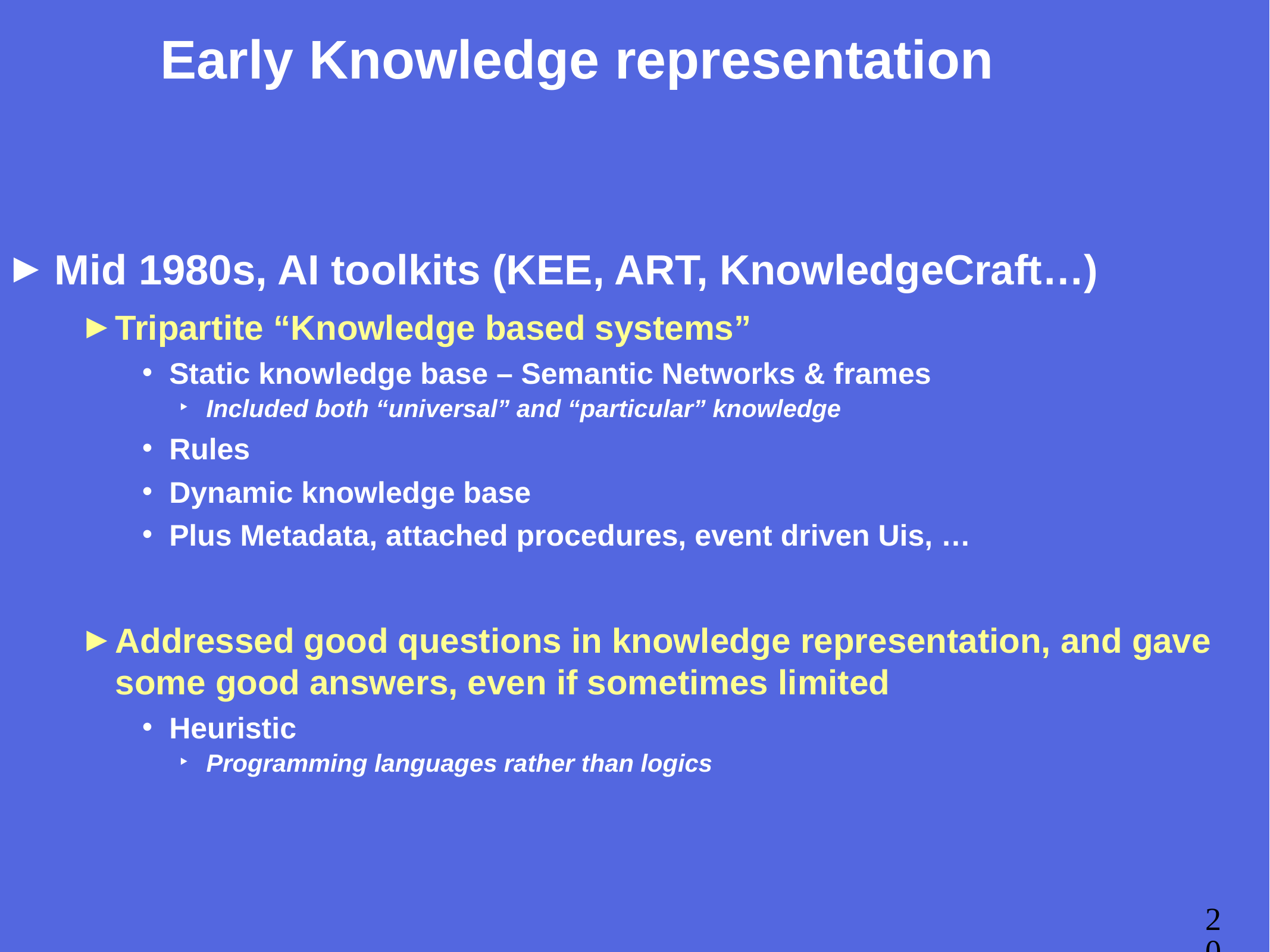

# Early Knowledge representation

Mid 1980s, AI toolkits (KEE, ART, KnowledgeCraft…)
Tripartite “Knowledge based systems”
Static knowledge base – Semantic Networks & frames
Included both “universal” and “particular” knowledge
Rules
Dynamic knowledge base
Plus Metadata, attached procedures, event driven Uis, …

Addressed good questions in knowledge representation, and gave some good answers, even if sometimes limited
Heuristic
Programming languages rather than logics

20